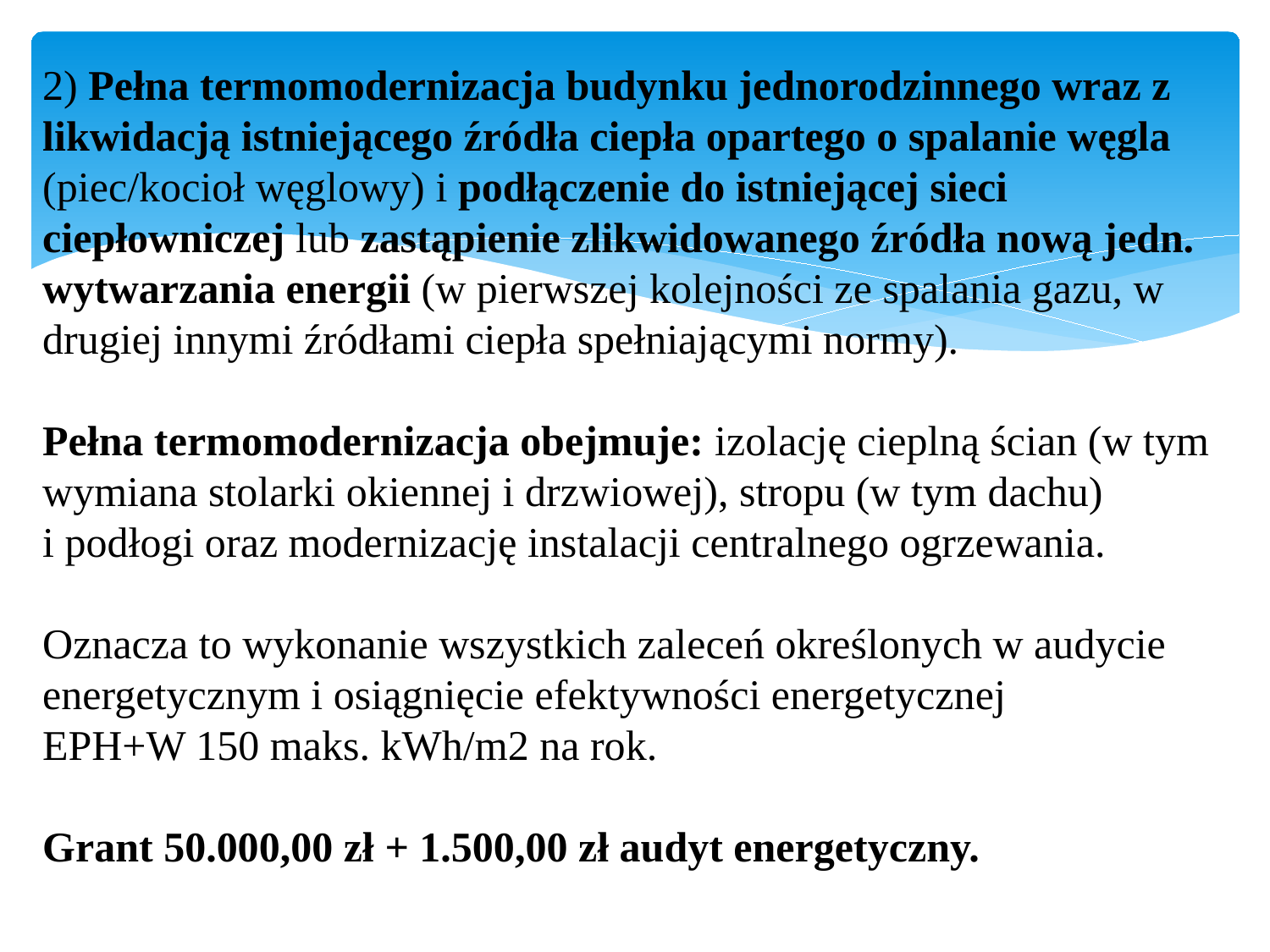

# 2) Pełna termomodernizacja budynku jednorodzinnego wraz z likwidacją istniejącego źródła ciepła opartego o spalanie węgla (piec/kocioł węglowy) i podłączenie do istniejącej sieci ciepłowniczej lub zastąpienie zlikwidowanego źródła nową jedn. wytwarzania energii (w pierwszej kolejności ze spalania gazu, w drugiej innymi źródłami ciepła spełniającymi normy). Pełna termomodernizacja obejmuje: izolację cieplną ścian (w tym wymiana stolarki okiennej i drzwiowej), stropu (w tym dachu) i podłogi oraz modernizację instalacji centralnego ogrzewania. Oznacza to wykonanie wszystkich zaleceń określonych w audycie energetycznym i osiągnięcie efektywności energetycznej EPH+W 150 maks. kWh/m2 na rok. Grant 50.000,00 zł + 1.500,00 zł audyt energetyczny.